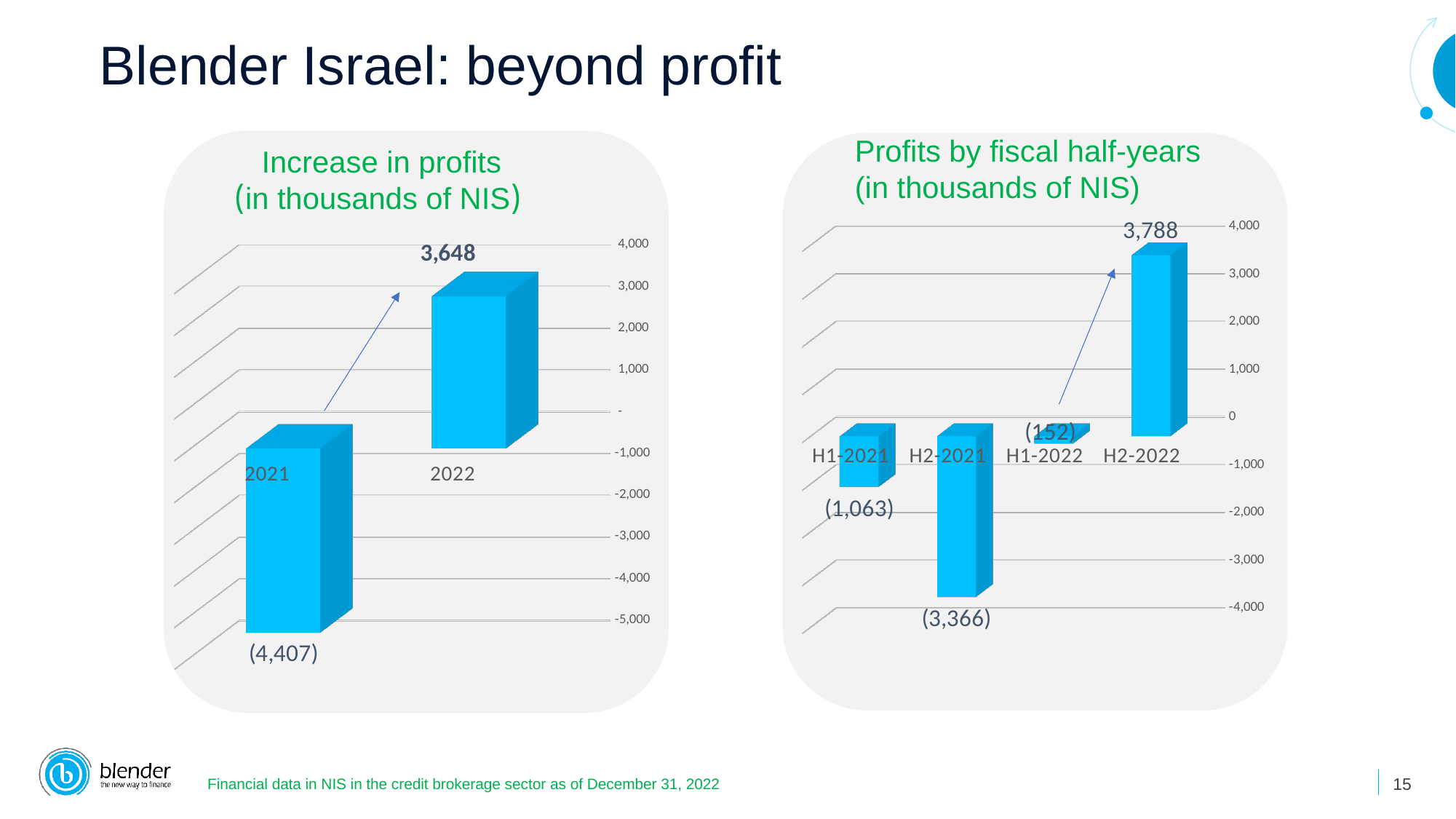

Blender Israel: beyond profit

Profits by fiscal half-years
(in thousands of NIS)

[unsupported chart]

Increase in profits
(in thousands of NIS)

[unsupported chart]

[unsupported chart]

15
Financial data in NIS in the credit brokerage sector as of December 31, 2022